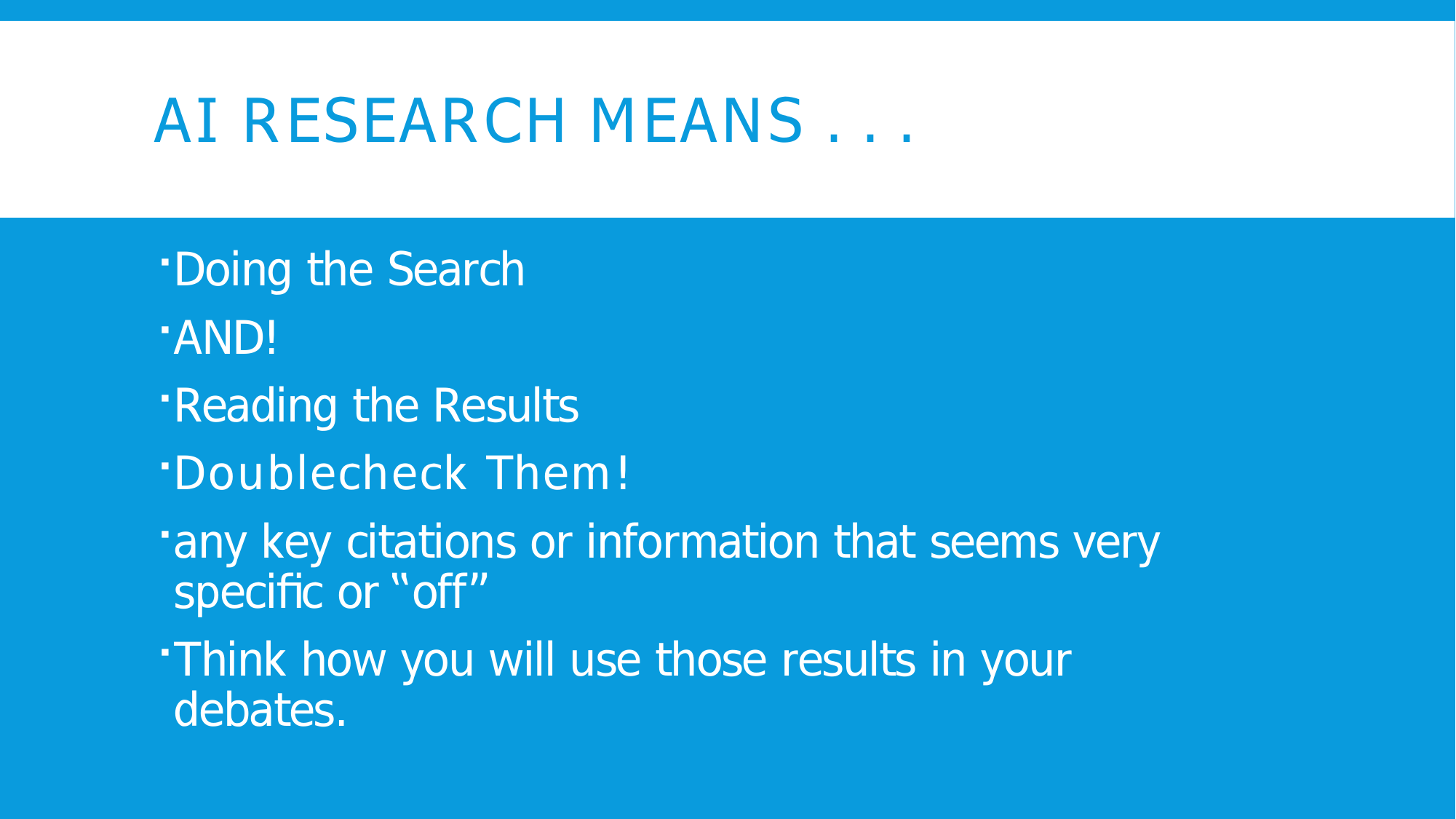

# Ai research means . . .
Doing the Search
AND!
Reading the Results
Doublecheck Them!
any key citations or information that seems very specific or “off”
Think how you will use those results in your debates.